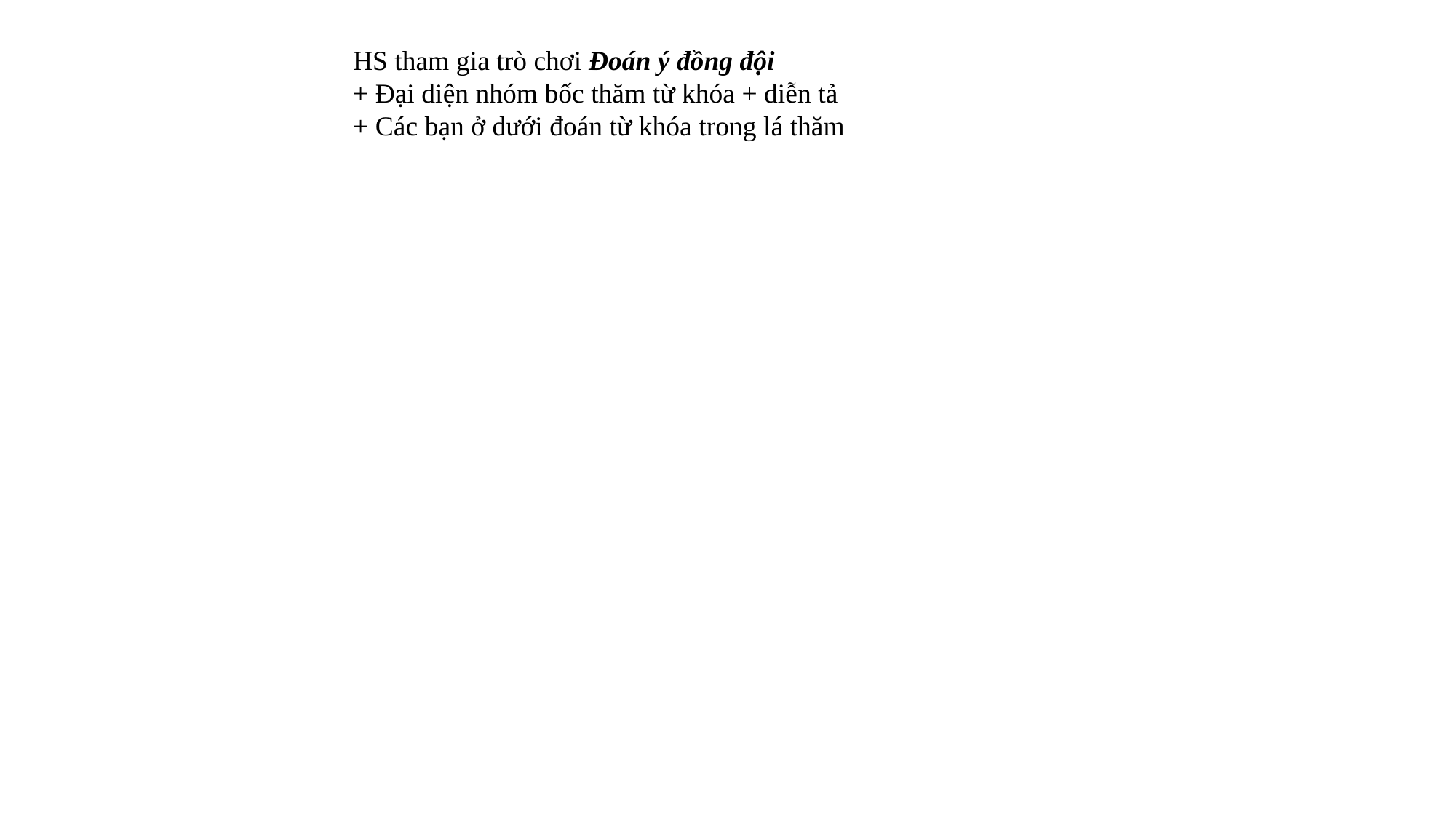

HS tham gia trò chơi Đoán ý đồng đội
+ Đại diện nhóm bốc thăm từ khóa + diễn tả
+ Các bạn ở dưới đoán từ khóa trong lá thăm